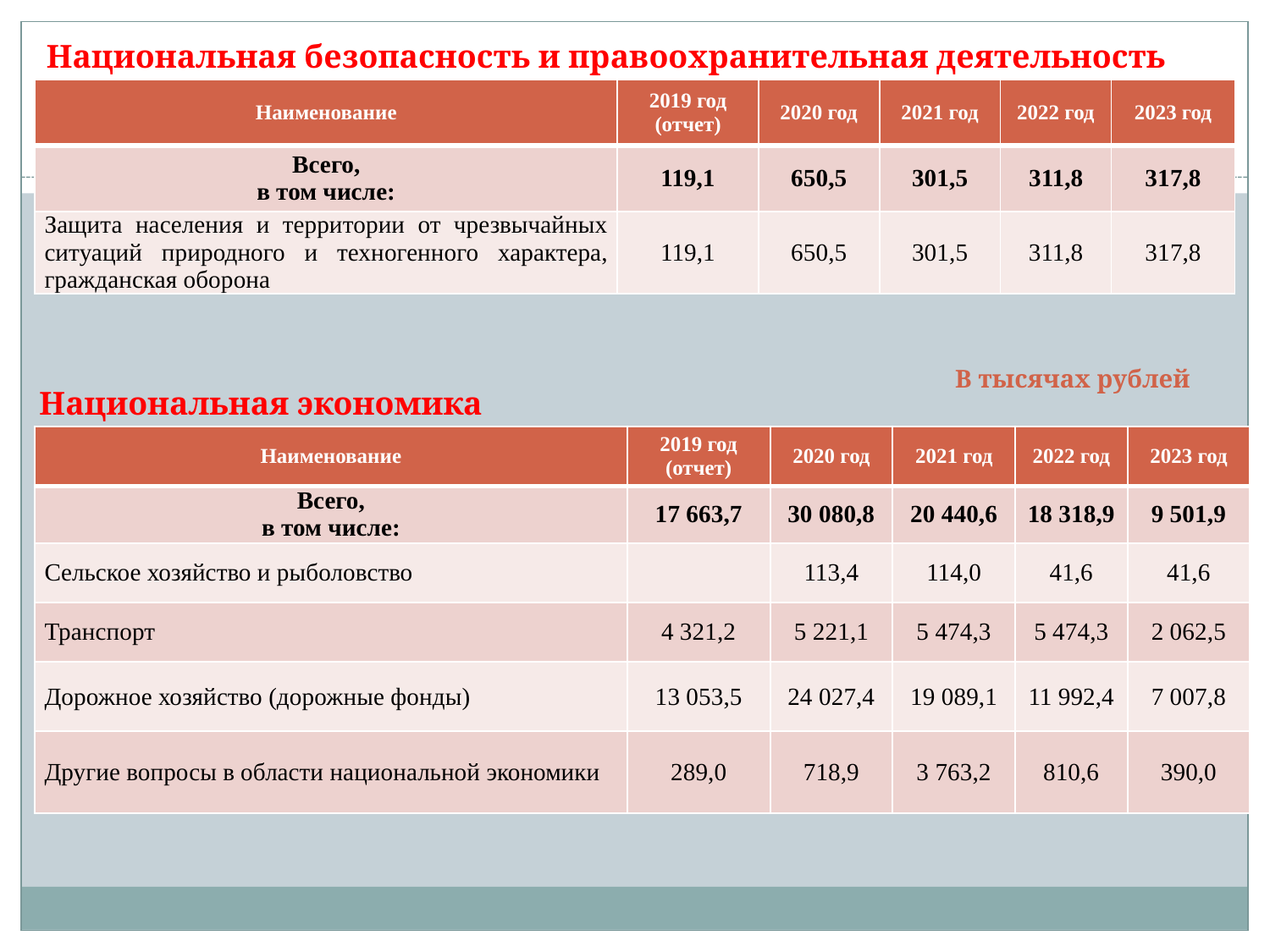

Национальная безопасность и правоохранительная деятельность
| Наименование | 2019 год (отчет) | 2020 год | 2021 год | 2022 год | 2023 год |
| --- | --- | --- | --- | --- | --- |
| Всего, в том числе: | 119,1 | 650,5 | 301,5 | 311,8 | 317,8 |
| Защита населения и территории от чрезвычайных ситуаций природного и техногенного характера, гражданская оборона | 119,1 | 650,5 | 301,5 | 311,8 | 317,8 |
В тысячах рублей
Национальная экономика
| Наименование | 2019 год (отчет) | 2020 год | 2021 год | 2022 год | 2023 год |
| --- | --- | --- | --- | --- | --- |
| Всего, в том числе: | 17 663,7 | 30 080,8 | 20 440,6 | 18 318,9 | 9 501,9 |
| Сельское хозяйство и рыболовство |  | 113,4 | 114,0 | 41,6 | 41,6 |
| Транспорт | 4 321,2 | 5 221,1 | 5 474,3 | 5 474,3 | 2 062,5 |
| Дорожное хозяйство (дорожные фонды) | 13 053,5 | 24 027,4 | 19 089,1 | 11 992,4 | 7 007,8 |
| Другие вопросы в области национальной экономики | 289,0 | 718,9 | 3 763,2 | 810,6 | 390,0 |